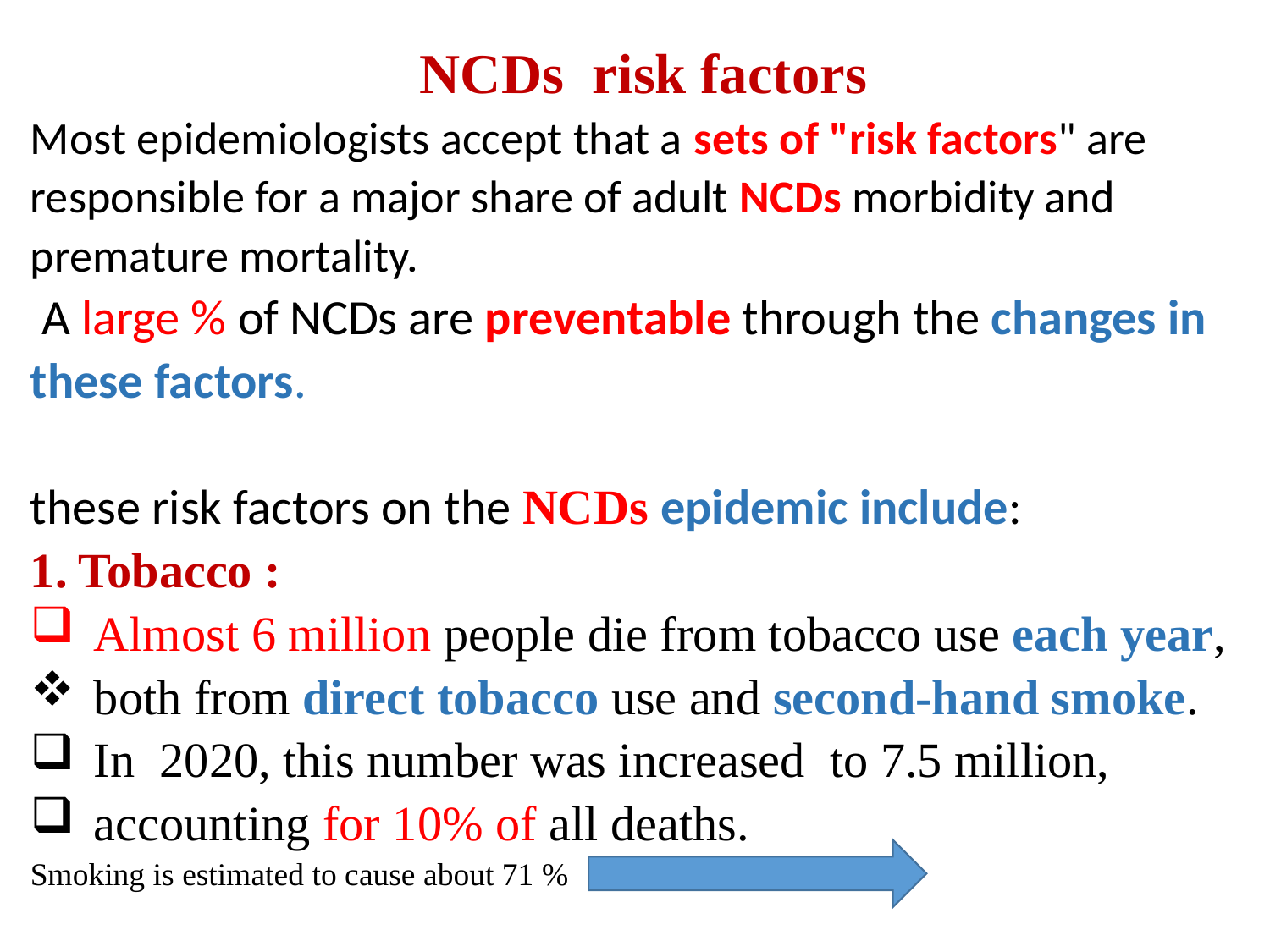

NCDs  risk factors
Most epidemiologists accept that a sets of "risk factors" are responsible for a major share of adult NCDs morbidity and premature mortality.
 A large % of NCDs are preventable through the changes in these factors.

these risk factors on the NCDs epidemic include:
1. Tobacco :
Almost 6 million people die from tobacco use each year,
both from direct tobacco use and second-hand smoke.
In  2020, this number was increased  to 7.5 million,
accounting for 10% of all deaths.
Smoking is estimated to cause about 71 %